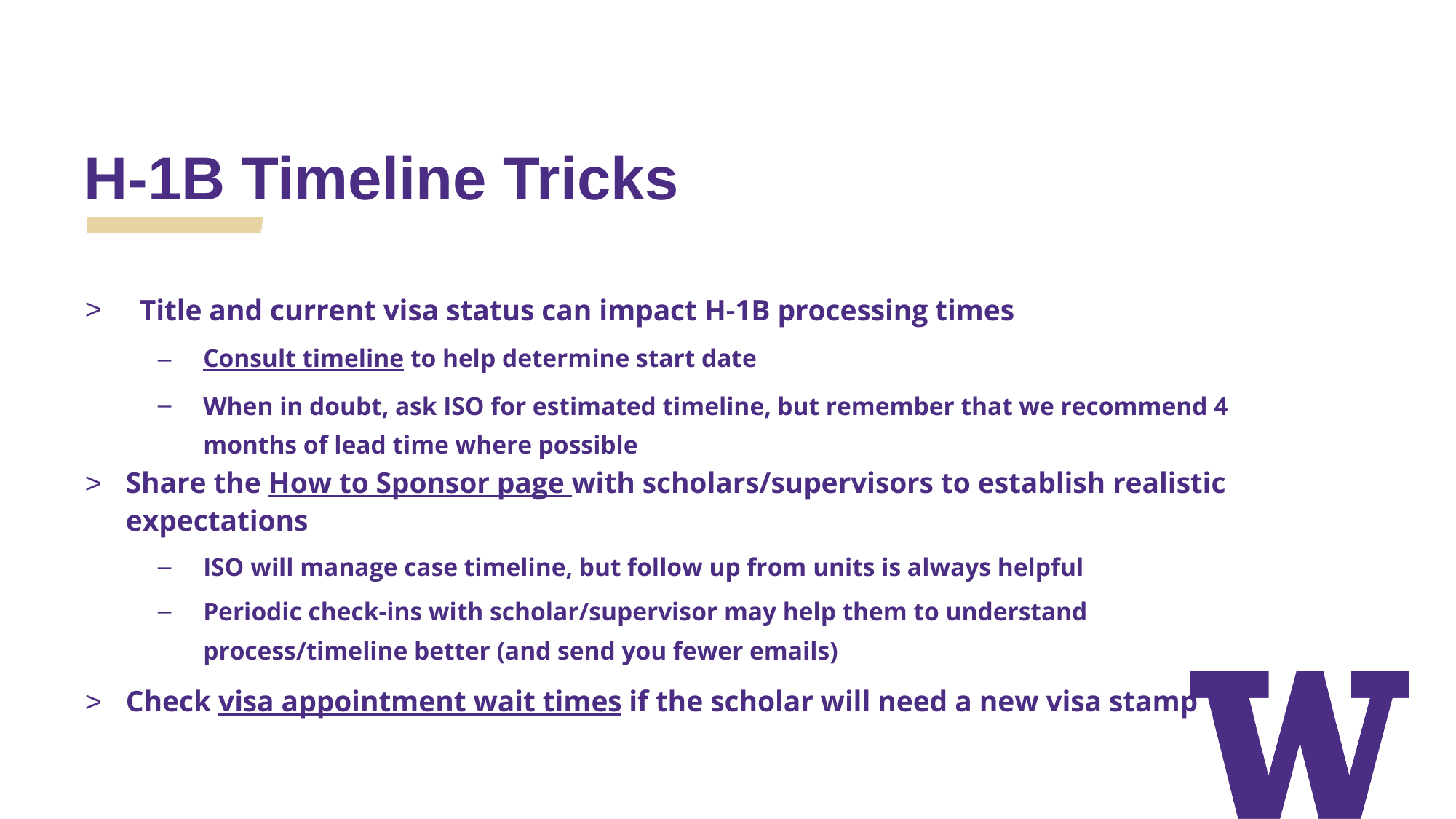

# H-1B Timeline Tricks
Title and current visa status can impact H-1B processing times
Consult timeline to help determine start date
When in doubt, ask ISO for estimated timeline, but remember that we recommend 4 months of lead time where possible
Share the How to Sponsor page with scholars/supervisors to establish realistic expectations
ISO will manage case timeline, but follow up from units is always helpful
Periodic check-ins with scholar/supervisor may help them to understand process/timeline better (and send you fewer emails)
Check visa appointment wait times if the scholar will need a new visa stamp